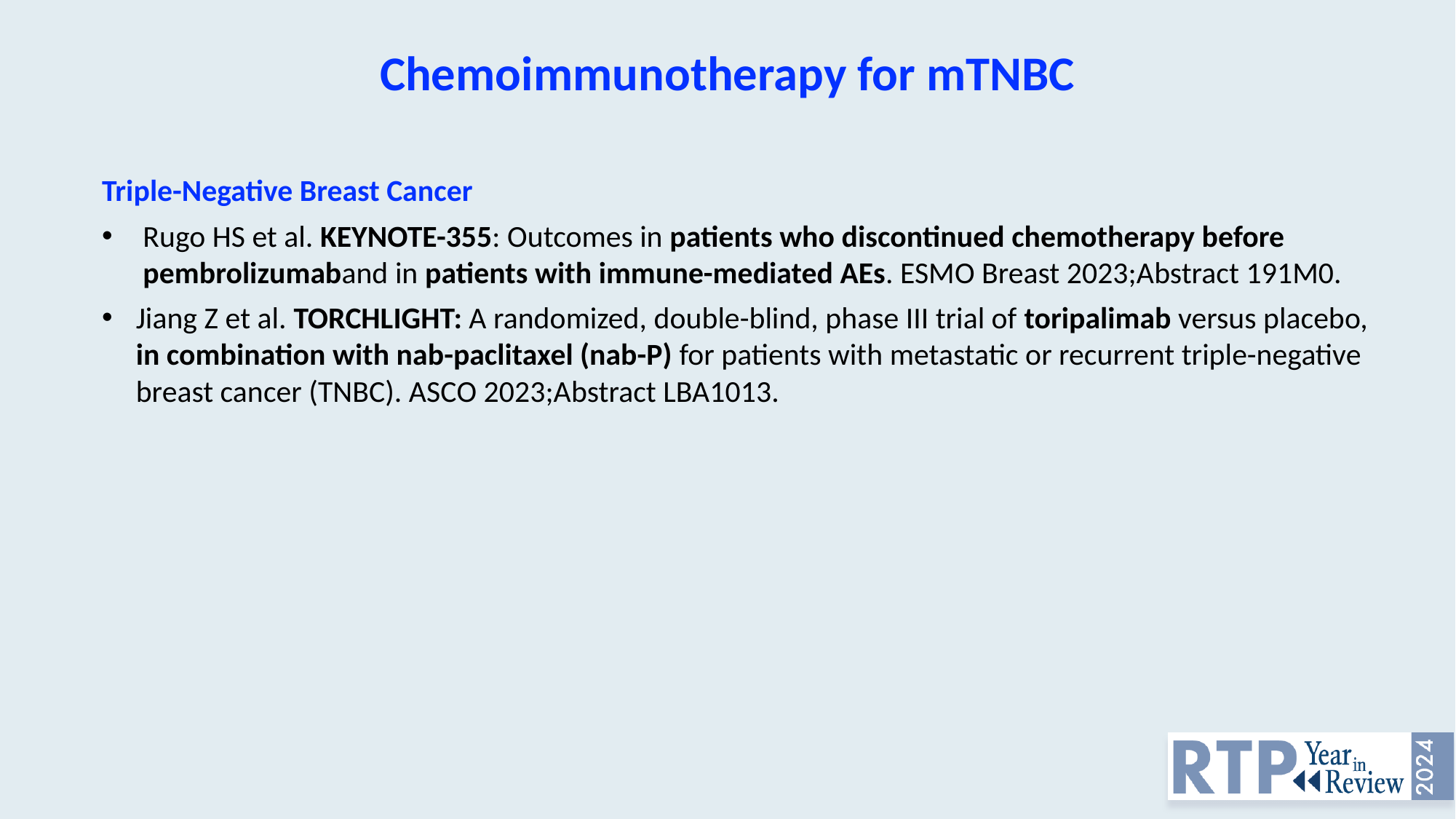

Chemoimmunotherapy for mTNBC
Triple-Negative Breast Cancer
Rugo HS et al. KEYNOTE-355: Outcomes in patients who discontinued chemotherapy before pembrolizumaband in patients with immune-mediated AEs. ESMO Breast 2023;Abstract 191M0.
Jiang Z et al. TORCHLIGHT: A randomized, double-blind, phase III trial of toripalimab versus placebo, in combination with nab-paclitaxel (nab-P) for patients with metastatic or recurrent triple-negative breast cancer (TNBC). ASCO 2023;Abstract LBA1013.